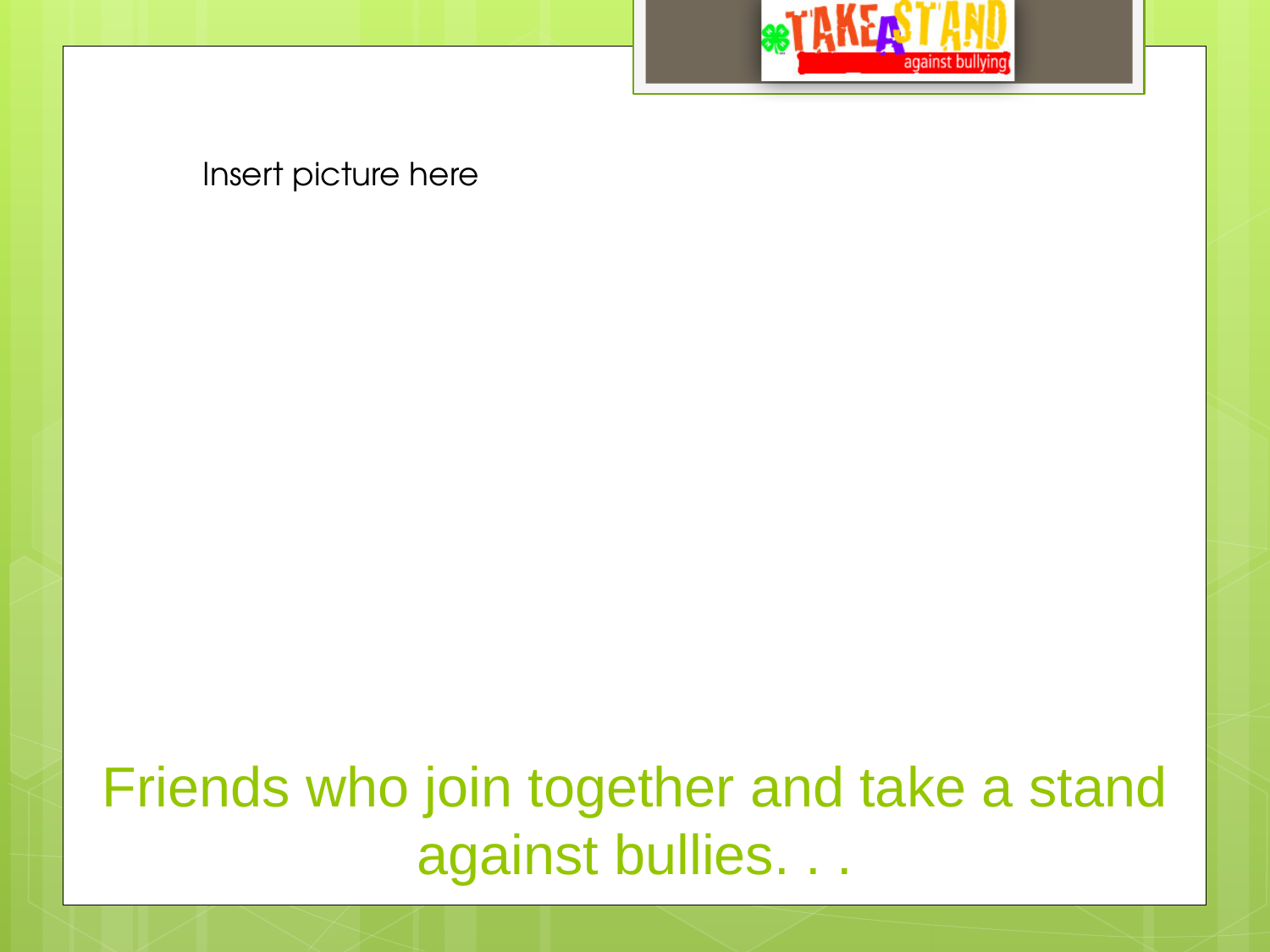

Insert picture here

# Friends who join together and take a stand against bullies. . .